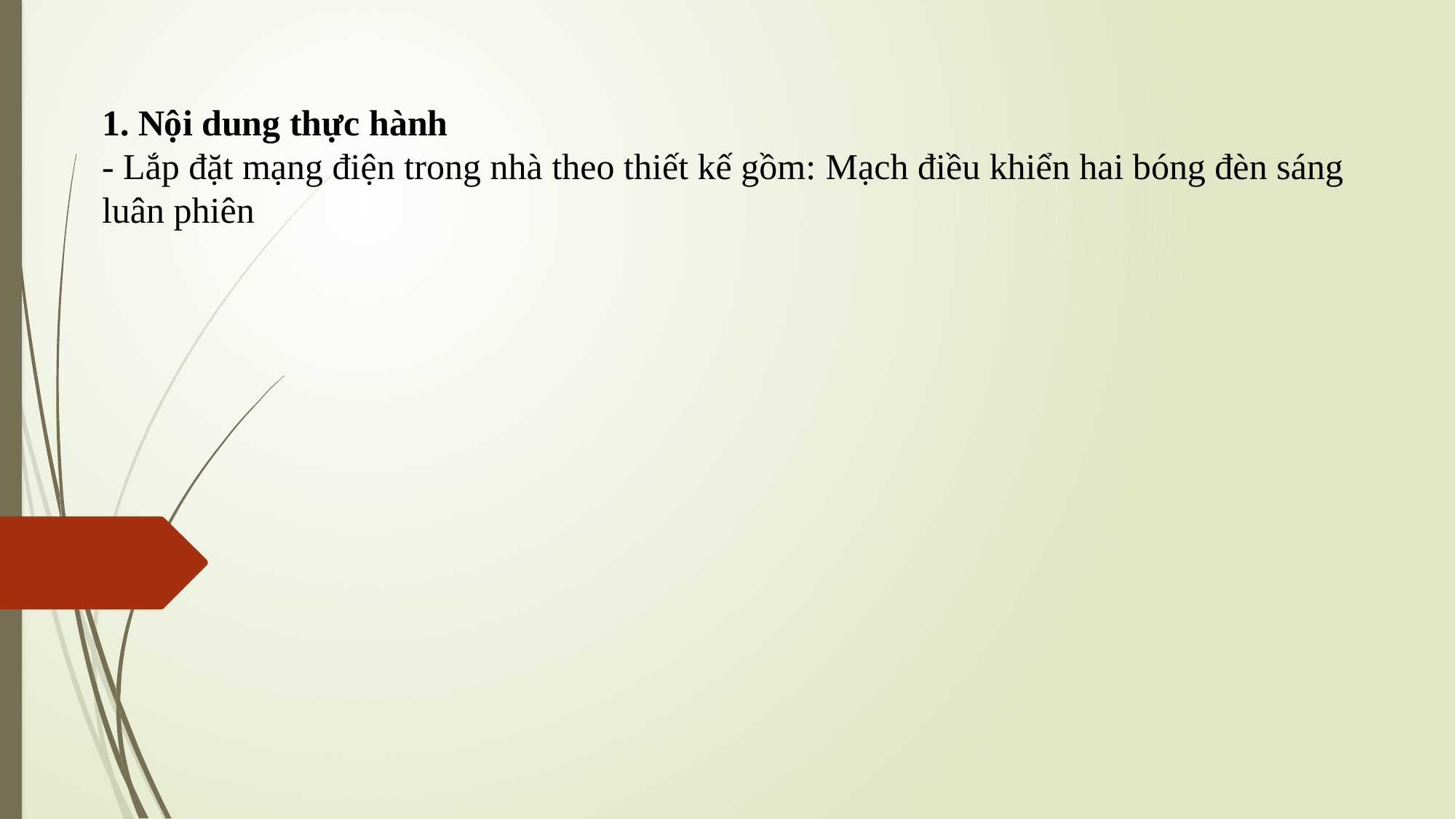

1. Nội dung thực hành
- Lắp đặt mạng điện trong nhà theo thiết kế gồm: Mạch điều khiển hai bóng đèn sáng luân phiên